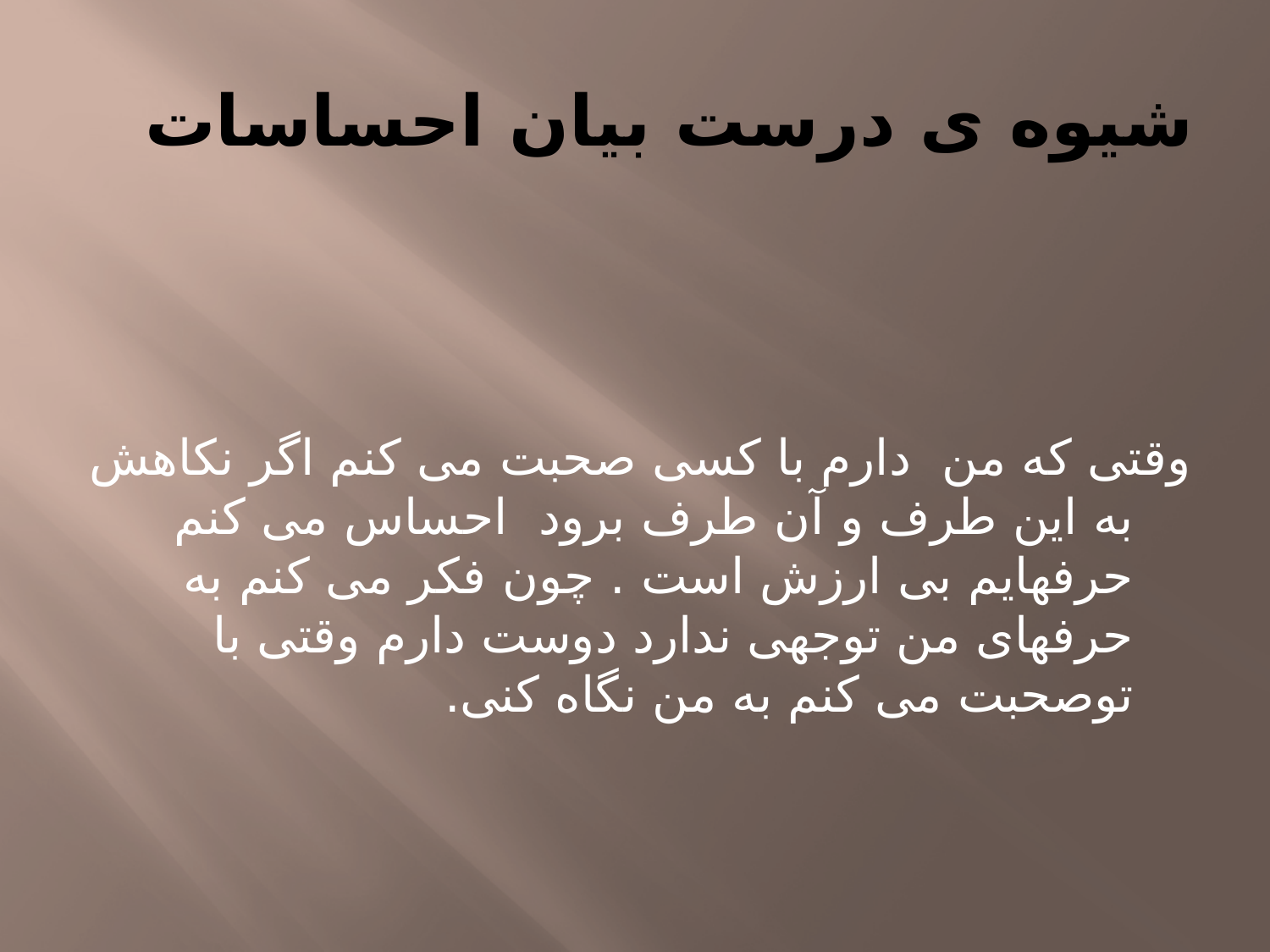

# شیوه ی درست بیان احساسات

وقتی که من  دارم با کسی صحبت می کنم اگر نکاهش به این طرف و آن طرف برود  احساس می کنم حرفهایم بی ارزش است . چون فکر می کنم به حرفهای من توجهی ندارد دوست دارم وقتی با توصحبت می کنم به من نگاه کنی.